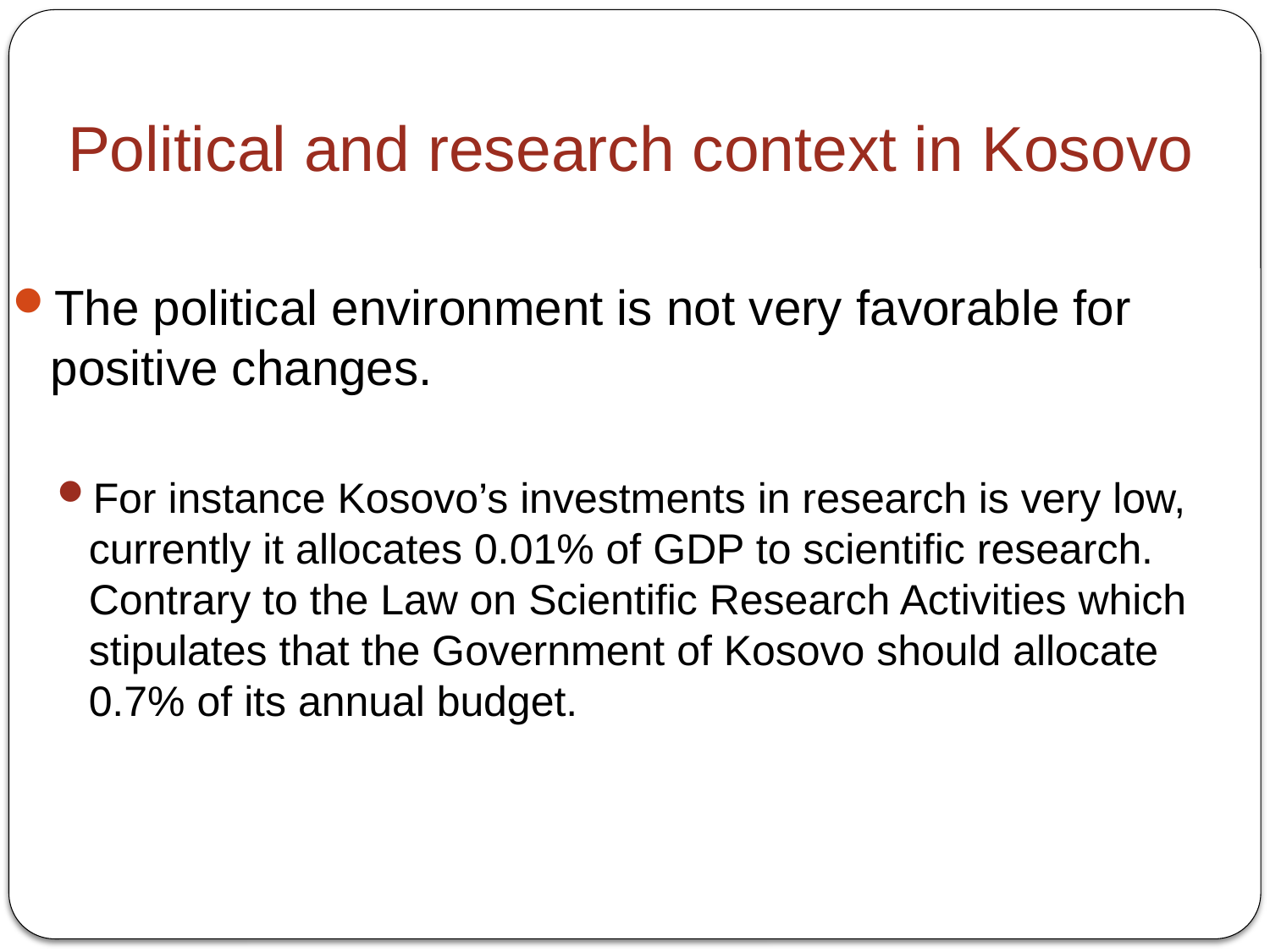

# Political and research context in Kosovo

The political environment is not very favorable for positive changes.

For instance Kosovo’s investments in research is very low, currently it allocates 0.01% of GDP to scientific research. Contrary to the Law on Scientific Research Activities which stipulates that the Government of Kosovo should allocate 0.7% of its annual budget.